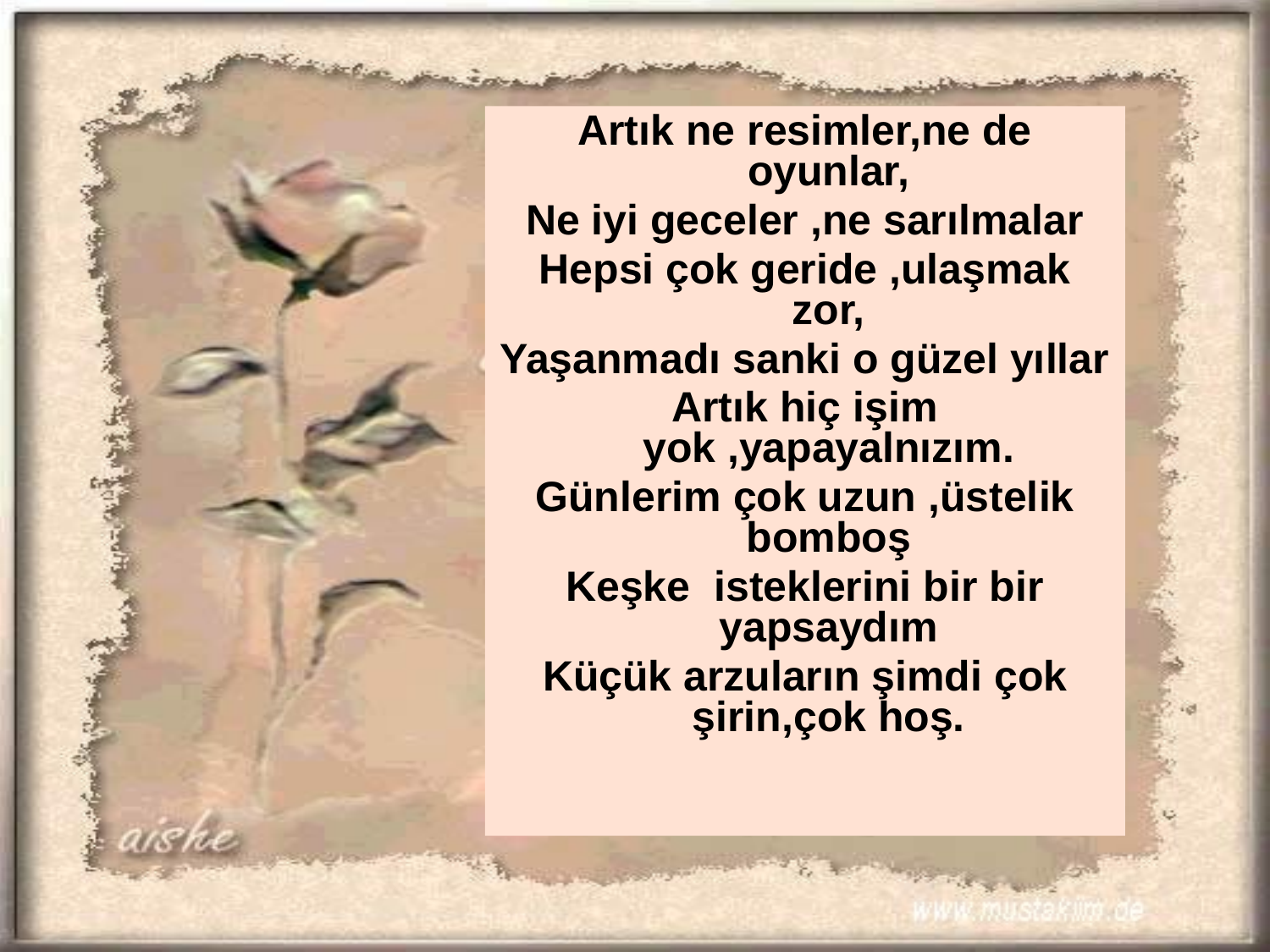

Artık ne resimler,ne de oyunlar,
Ne iyi geceler ,ne sarılmalar
Hepsi çok geride ,ulaşmak zor,
Yaşanmadı sanki o güzel yıllar
Artık hiç işim yok ,yapayalnızım.
Günlerim çok uzun ,üstelik bomboş
Keşke  isteklerini bir bir yapsaydım
Küçük arzuların şimdi çok şirin,çok hoş.